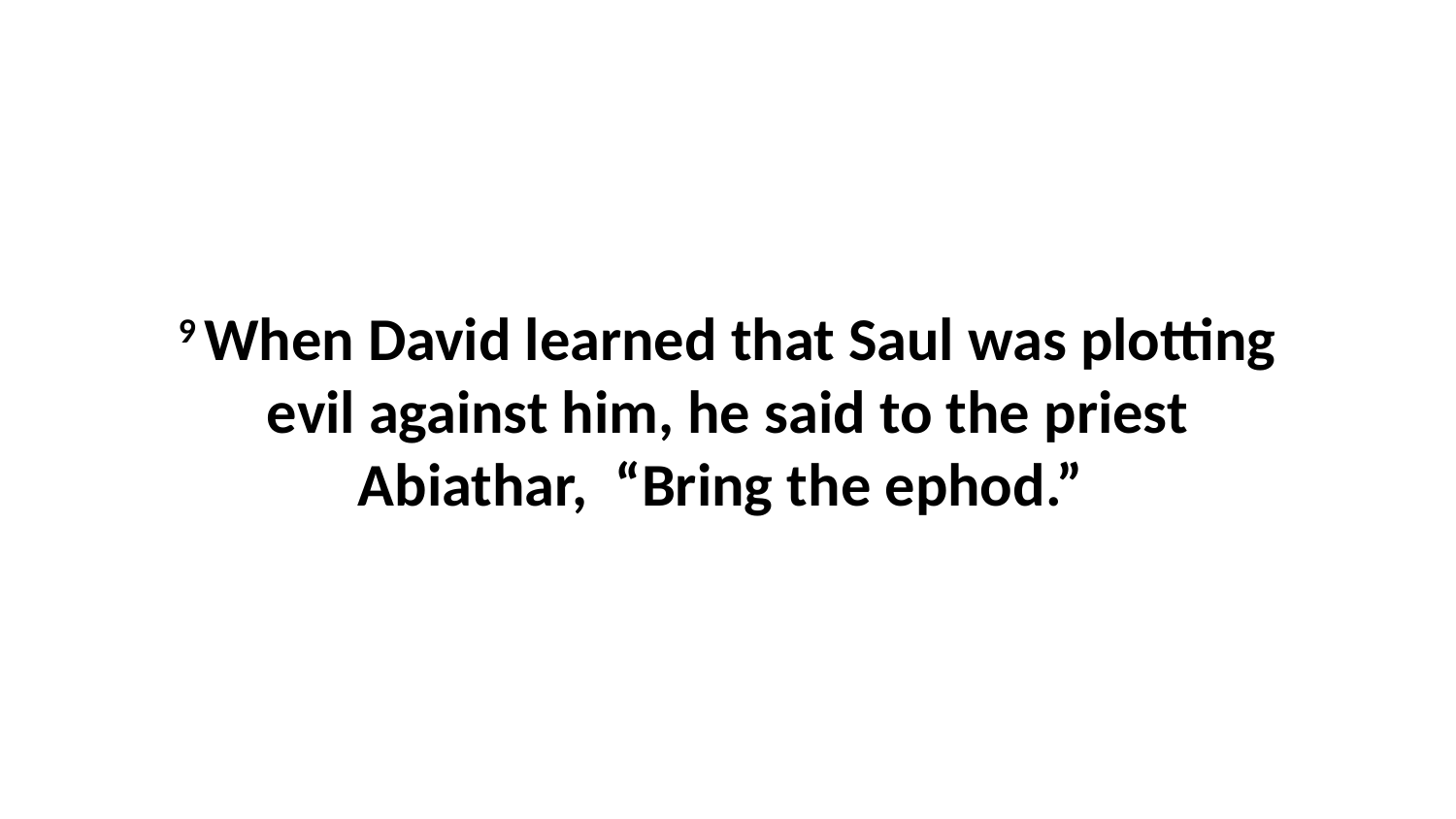

9 When David learned that Saul was plotting evil against him, he said to the priest Abiathar,  “Bring the ephod.”